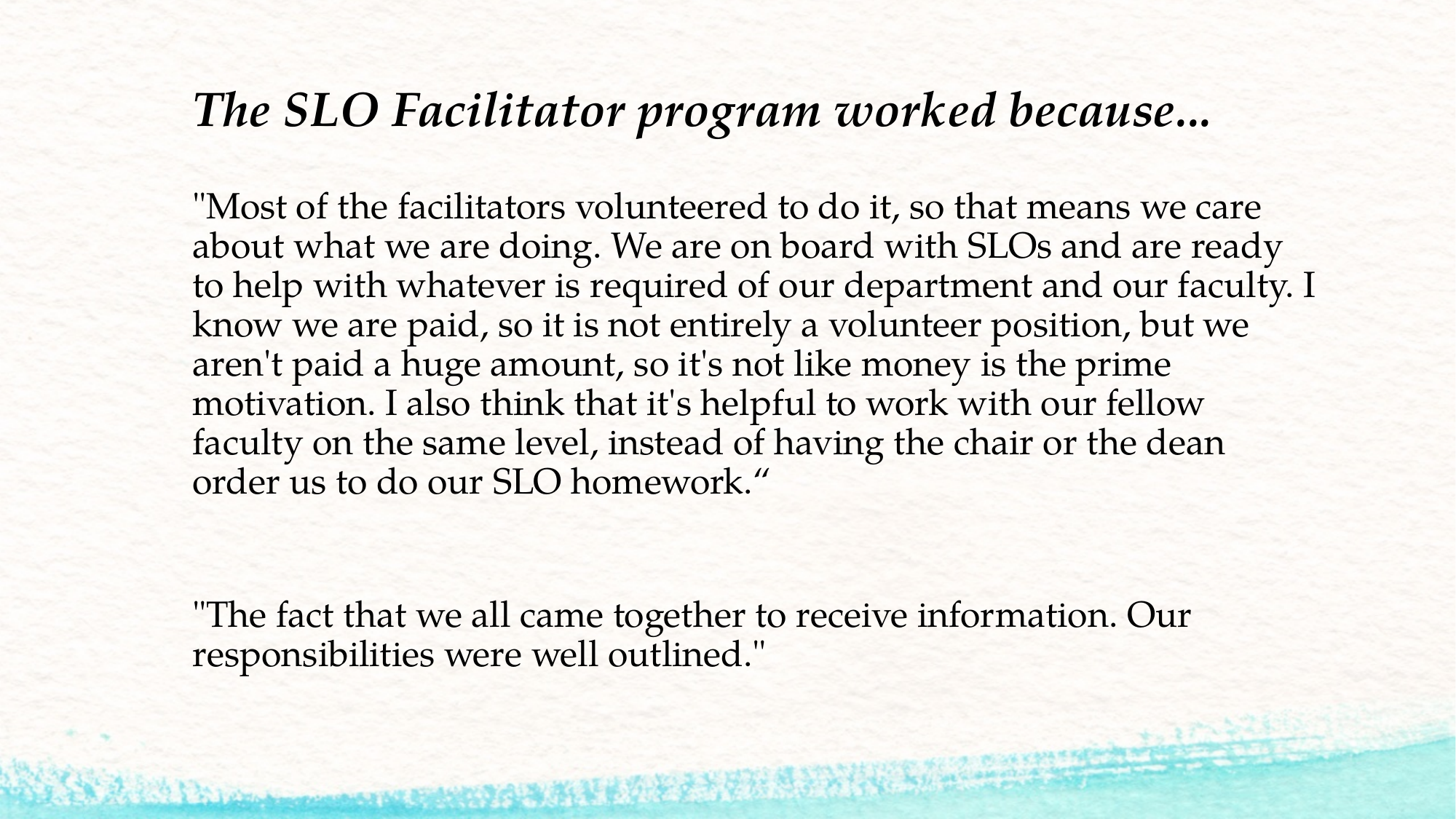

# The SLO Facilitator program worked because...
"Most of the facilitators volunteered to do it, so that means we care about what we are doing. We are on board with SLOs and are ready to help with whatever is required of our department and our faculty. I know we are paid, so it is not entirely a volunteer position, but we aren't paid a huge amount, so it's not like money is the prime motivation. I also think that it's helpful to work with our fellow faculty on the same level, instead of having the chair or the dean order us to do our SLO homework.“

"The fact that we all came together to receive information. Our responsibilities were well outlined."